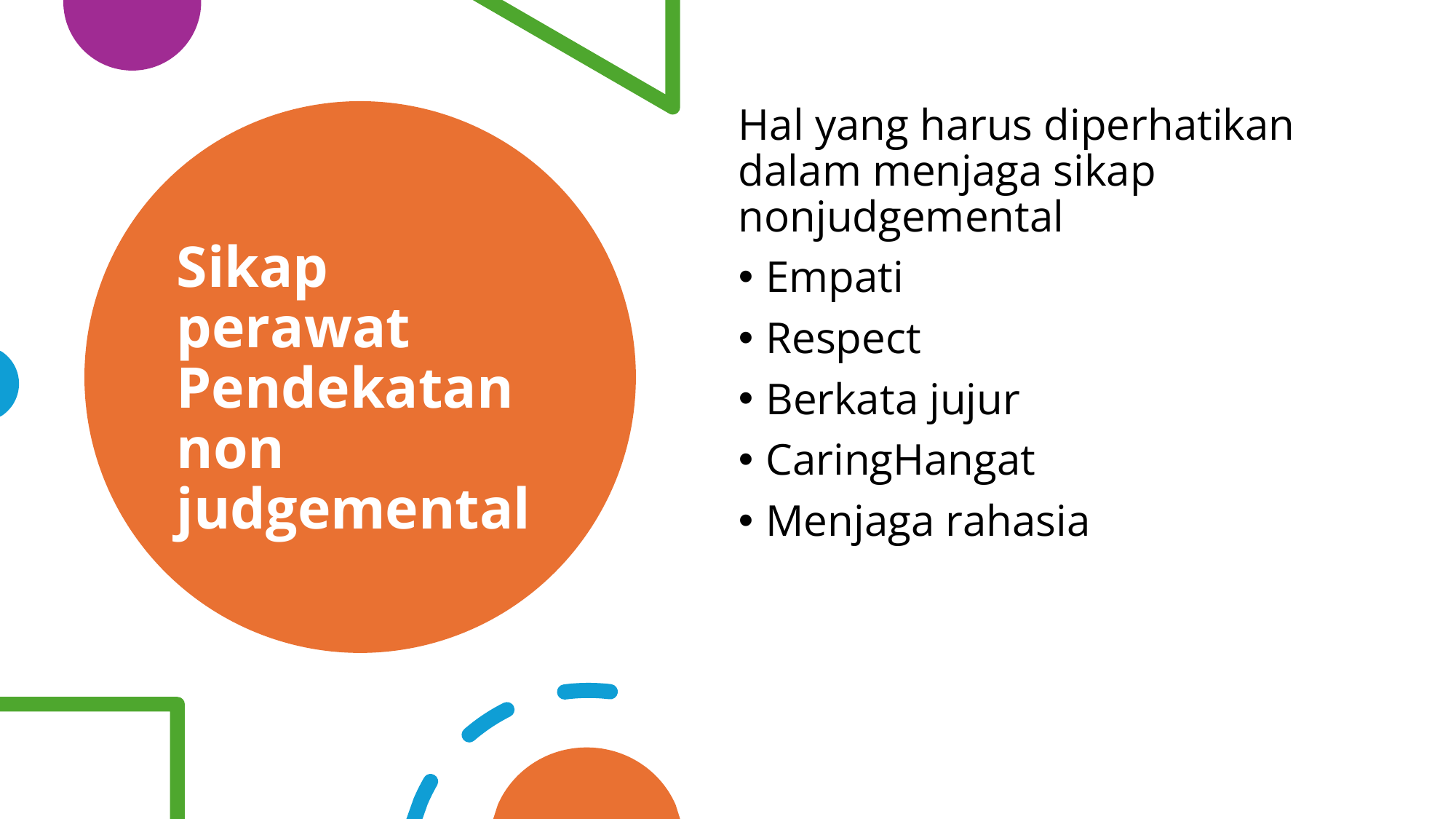

Hal yang harus diperhatikan dalam menjaga sikap nonjudgemental
Empati
Respect
Berkata jujur
CaringHangat
Menjaga rahasia

# Sikap perawat Pendekatan non judgemental